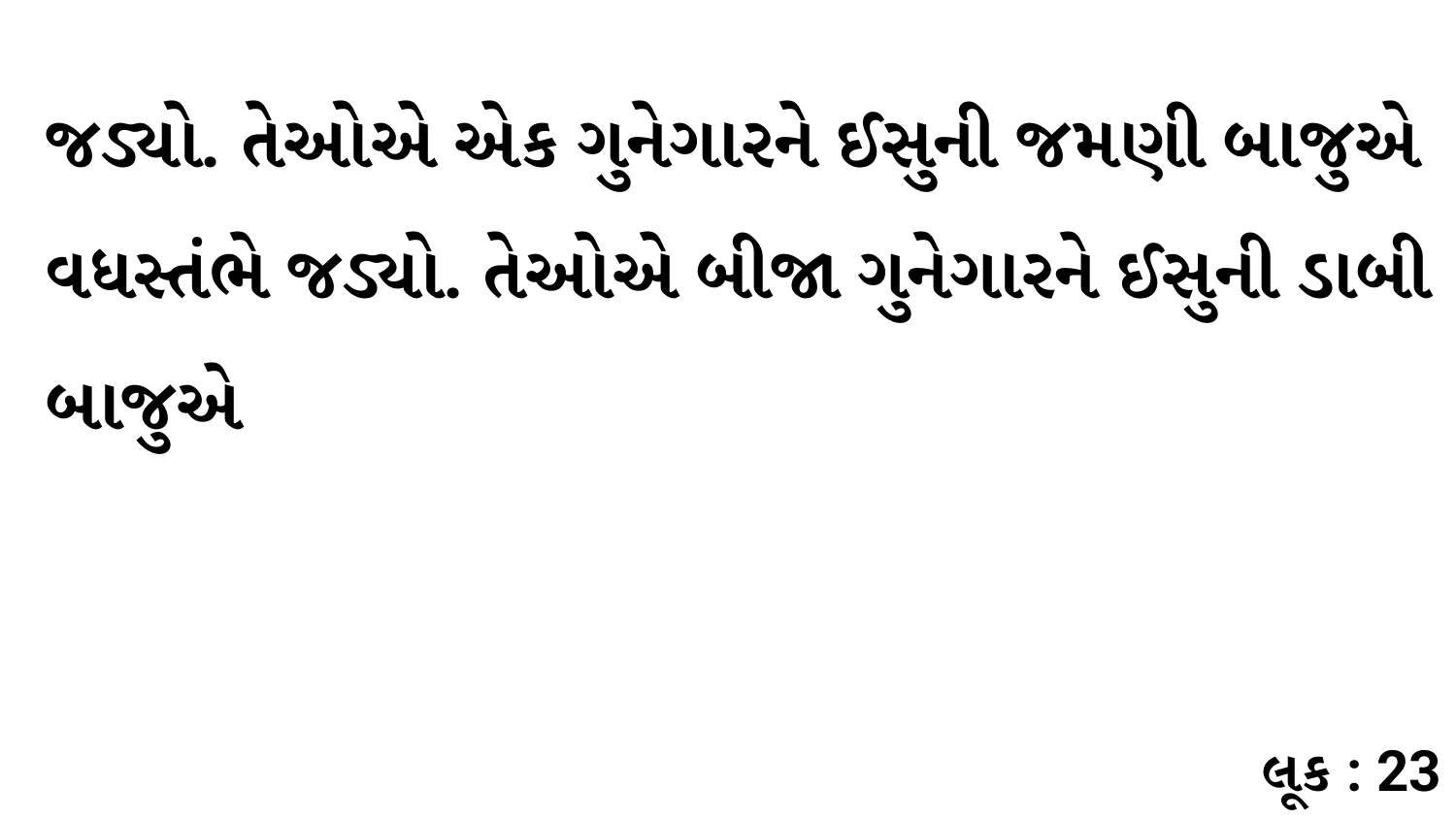

જડ્યો. તેઓએ એક ગુનેગારને ઈસુની જમણી બાજુએ વધસ્તંભે જડ્યો. તેઓએ બીજા ગુનેગારને ઈસુની ડાબી બાજુએ
લૂક : 23